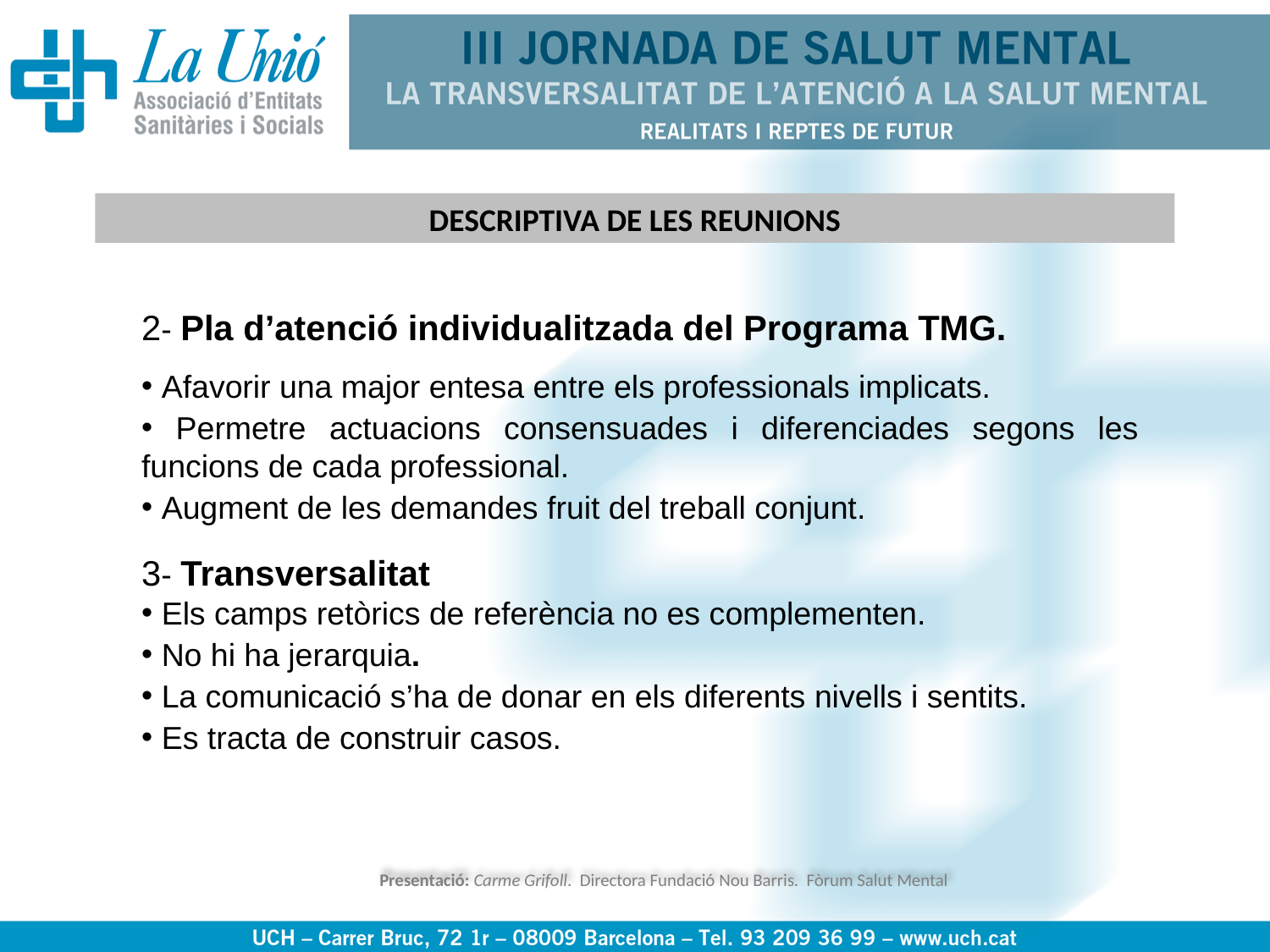

DESCRIPTIVA DE LES REUNIONS
2- Pla d’atenció individualitzada del Programa TMG.
 Afavorir una major entesa entre els professionals implicats.
 Permetre actuacions consensuades i diferenciades segons les funcions de cada professional.
 Augment de les demandes fruit del treball conjunt.
3- Transversalitat
 Els camps retòrics de referència no es complementen.
 No hi ha jerarquia.
 La comunicació s’ha de donar en els diferents nivells i sentits.
 Es tracta de construir casos.

Presentació: Carme Grifoll.  Directora Fundació Nou Barris.  Fòrum Salut Mental